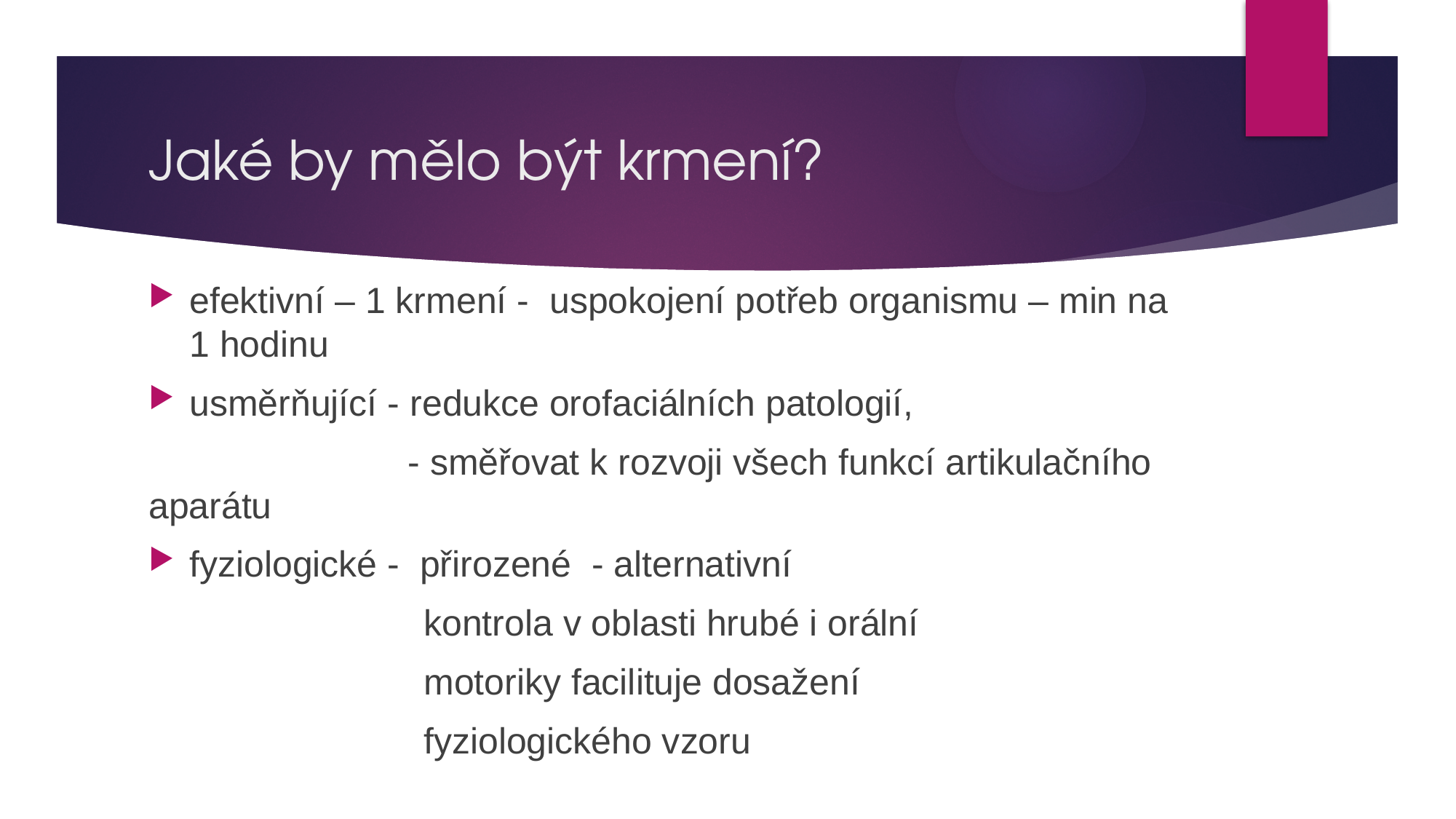

# Jaké by mělo být krmení?
efektivní – 1 krmení -  uspokojení potřeb organismu – min na 1 hodinu
usměrňující - redukce orofaciálních patologií,
 		    - směřovat k rozvoji všech funkcí artikulačního aparátu
fyziologické -  přirozené  - alternativní
                           kontrola v oblasti hrubé i orální
                           motoriky facilituje dosažení
                           fyziologického vzoru